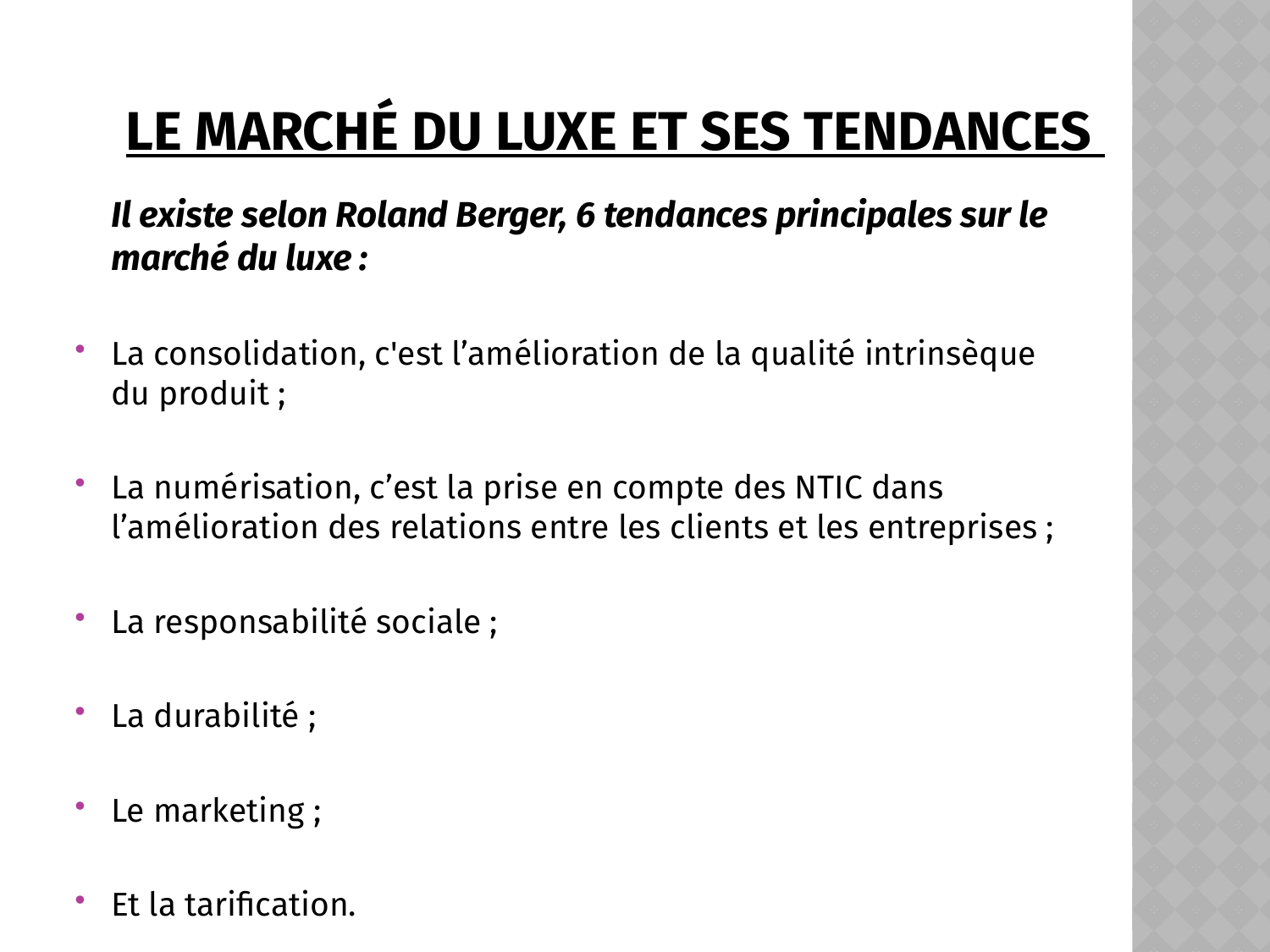

# le marché du luxe et ses tendances

	Il existe selon Roland Berger, 6 tendances principales sur le marché du luxe :

La consolidation, c'est l’amélioration de la qualité intrinsèque du produit ;

La numérisation, c’est la prise en compte des NTIC dans l’amélioration des relations entre les clients et les entreprises ;

La responsabilité sociale ;

La durabilité ;

Le marketing ;

Et la tarification.